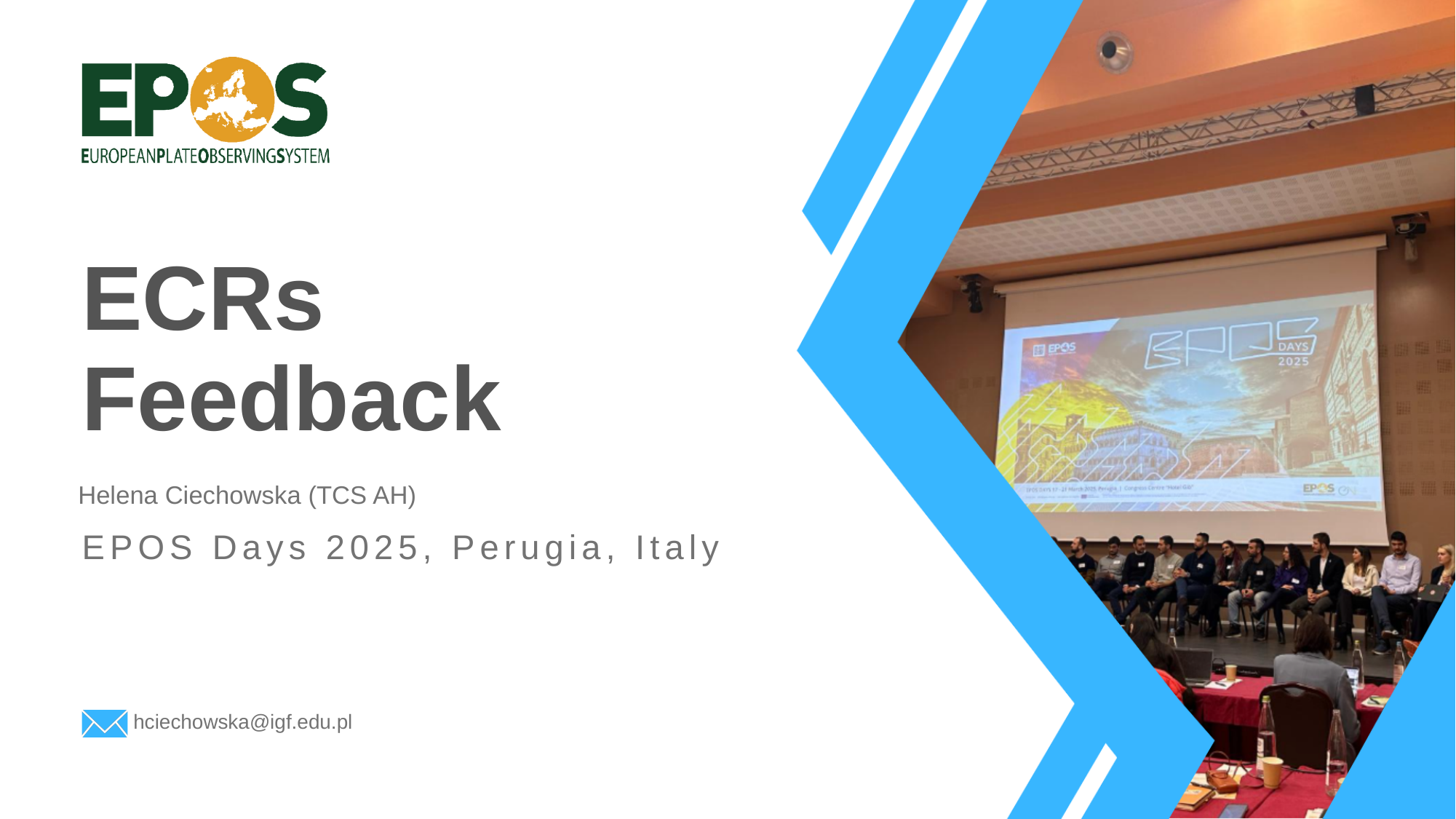

ECRs Feedback
Helena Ciechowska (TCS AH)
EPOS Days 2025, Perugia, Italy
hciechowska@igf.edu.pl